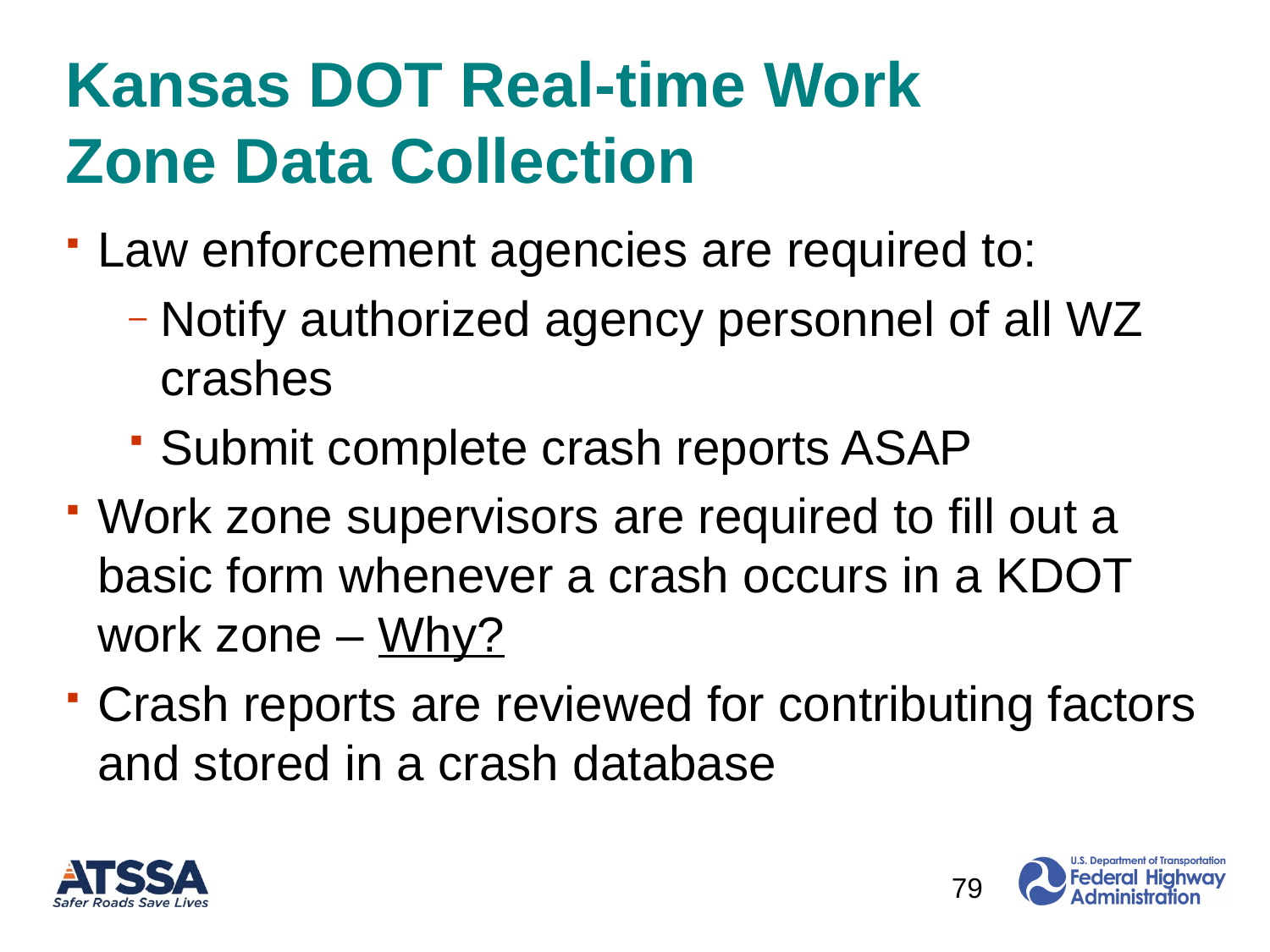

# Kansas DOT Real-time Work Zone Data Collection
Law enforcement agencies are required to:
Notify authorized agency personnel of all WZ crashes
Submit complete crash reports ASAP
Work zone supervisors are required to fill out a basic form whenever a crash occurs in a KDOT work zone – Why?
Crash reports are reviewed for contributing factors and stored in a crash database